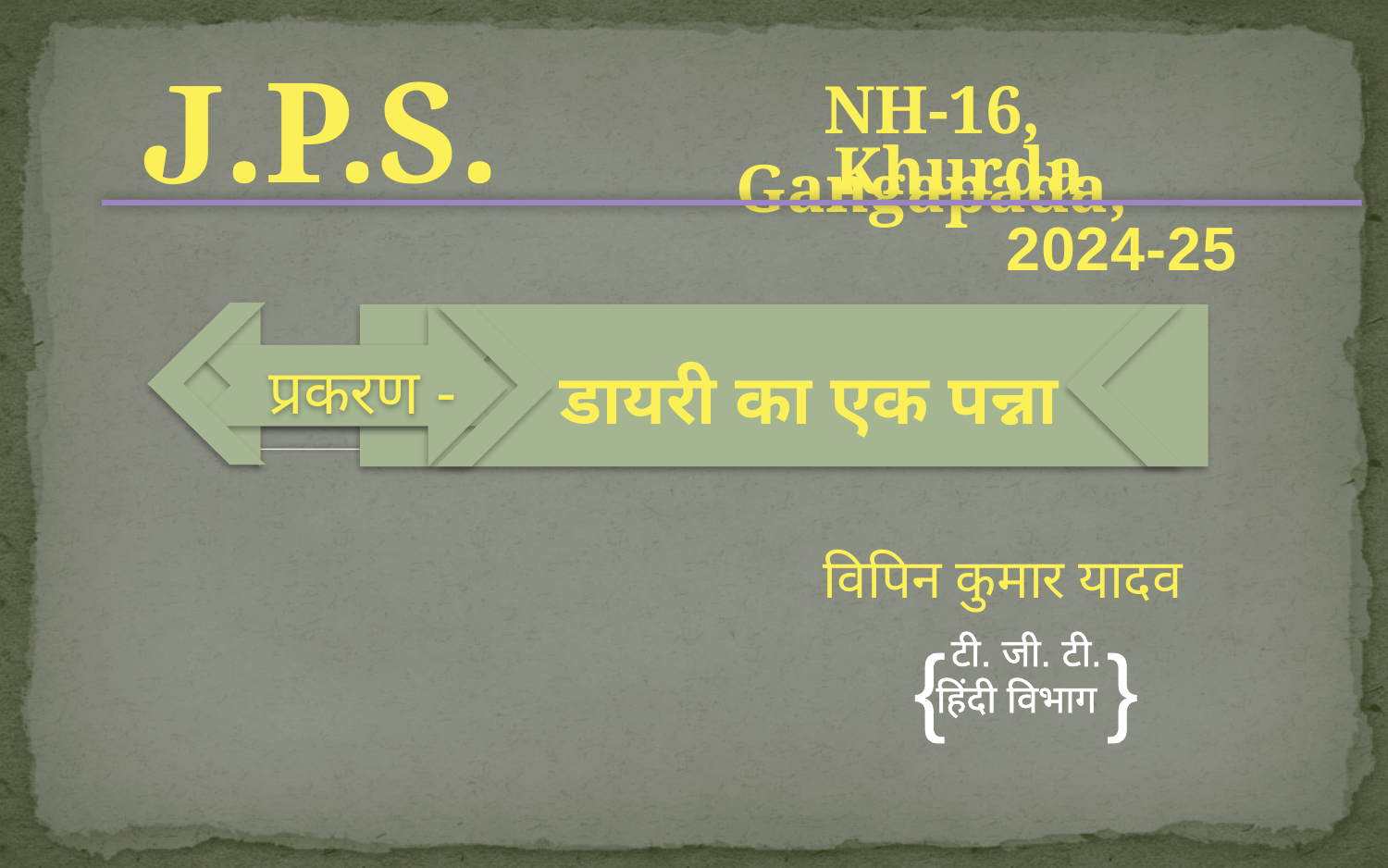

J.P.S.
NH-16, Gangapada,
Khurda
2024-25

प्रकरण -
डायरी का एक पन्ना
विपिन कुमार यादव
{      }
टी. जी. टी.
हिंदी विभाग